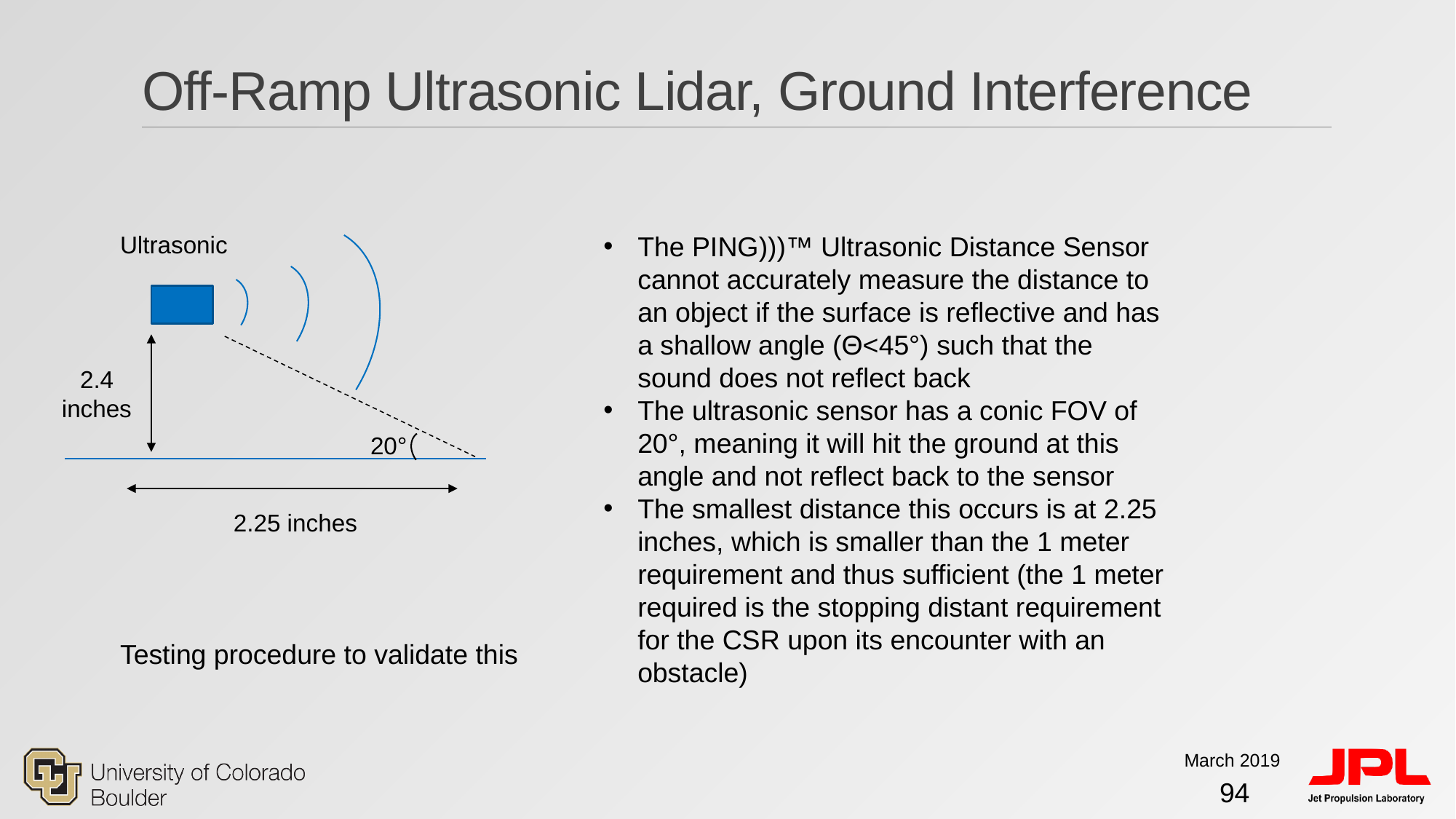

# Off-Ramp Ultrasonic Lidar, Ground Interference

Ultrasonic
The PING)))™ Ultrasonic Distance Sensor cannot accurately measure the distance to an object if the surface is reflective and has a shallow angle (Θ<45°) such that the sound does not reflect back
The ultrasonic sensor has a conic FOV of 20°, meaning it will hit the ground at this angle and not reflect back to the sensor
The smallest distance this occurs is at 2.25 inches, which is smaller than the 1 meter requirement and thus sufficient (the 1 meter required is the stopping distant requirement for the CSR upon its encounter with an obstacle)

2.4 inches
20°

2.25 inches
Testing procedure to validate this
March 2019
94